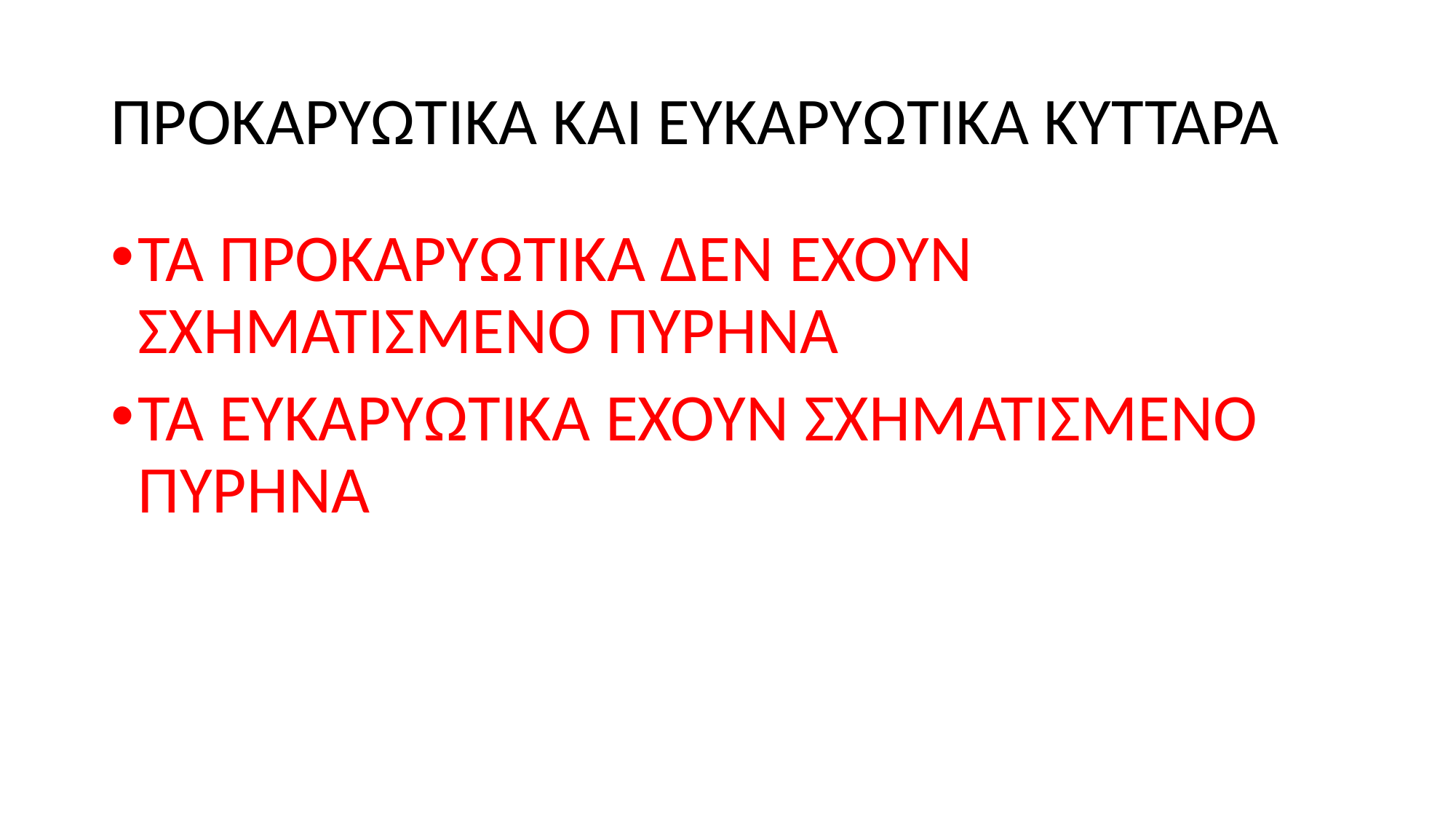

# ΠΡΟΚΑΡΥΩΤΙΚΑ ΚΑΙ ΕΥΚΑΡΥΩΤΙΚΑ ΚΥΤΤΑΡΑ
ΤΑ ΠΡΟΚΑΡΥΩΤΙΚΑ ΔΕΝ ΕΧΟΥΝ ΣΧΗΜΑΤΙΣΜΕΝΟ ΠΥΡΗΝΑ
ΤΑ ΕΥΚΑΡΥΩΤΙΚΑ ΕΧΟΥΝ ΣΧΗΜΑΤΙΣΜΕΝΟ ΠΥΡΗΝΑ